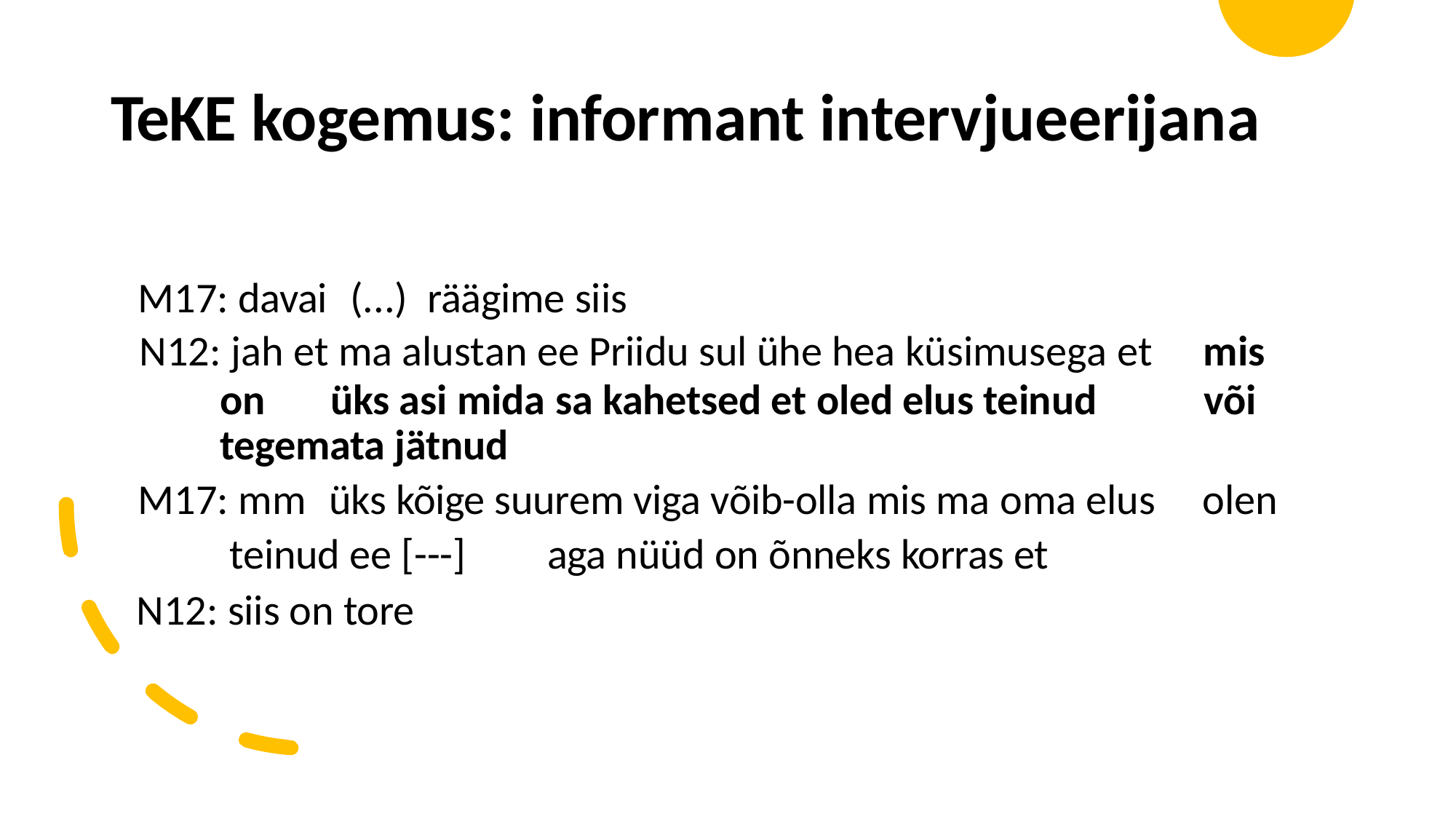

# TeKE kogemus: informant intervjueerijana
M17: davai	(...)	räägime siis
N12: jah et ma alustan ee Priidu sul ühe hea küsimusega et	mis
või
on	üks asi mida sa kahetsed et oled elus teinud
tegemata jätnud
M17: mm	üks kõige suurem viga võib-olla mis ma oma elus  teinud ee [---]	aga nüüd on õnneks korras et
N12: siis on tore
olen